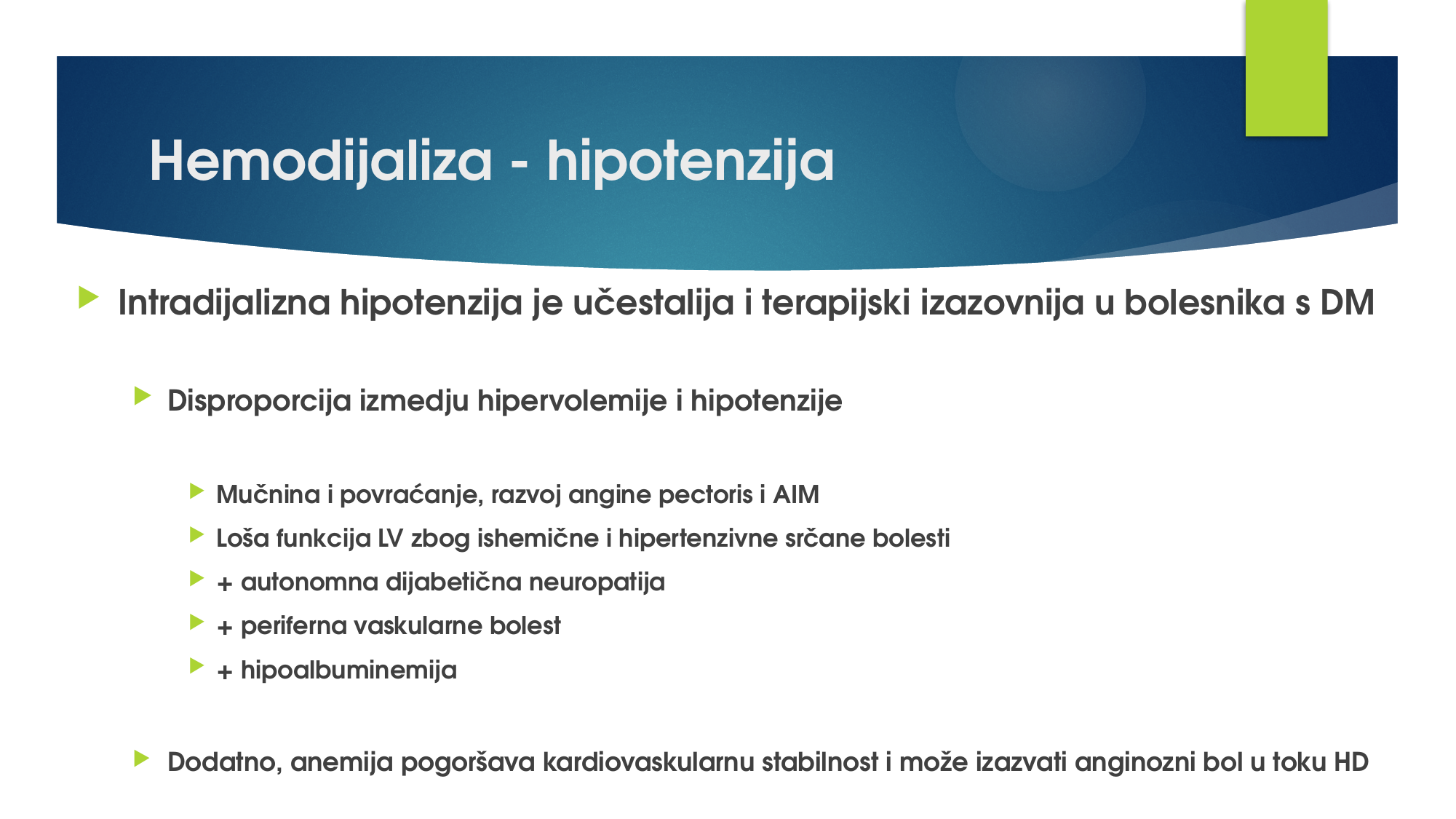

# Hemodijaliza - hipotenzija
Intradijalizna hipotenzija je učestalija i terapijski izazovnija u bolesnika s DM

Disproporcija izmedju hipervolemije i hipotenzije

Mučnina i povraćanje, razvoj angine pectoris i AIM
Loša funkcija LV zbog ishemične i hipertenzivne srčane bolesti
+ autonomna dijabetična neuropatija
+ periferna vaskularne bolest
+ hipoalbuminemija

Dodatno, anemija pogoršava kardiovaskularnu stabilnost i može izazvati anginozni bol u toku HD